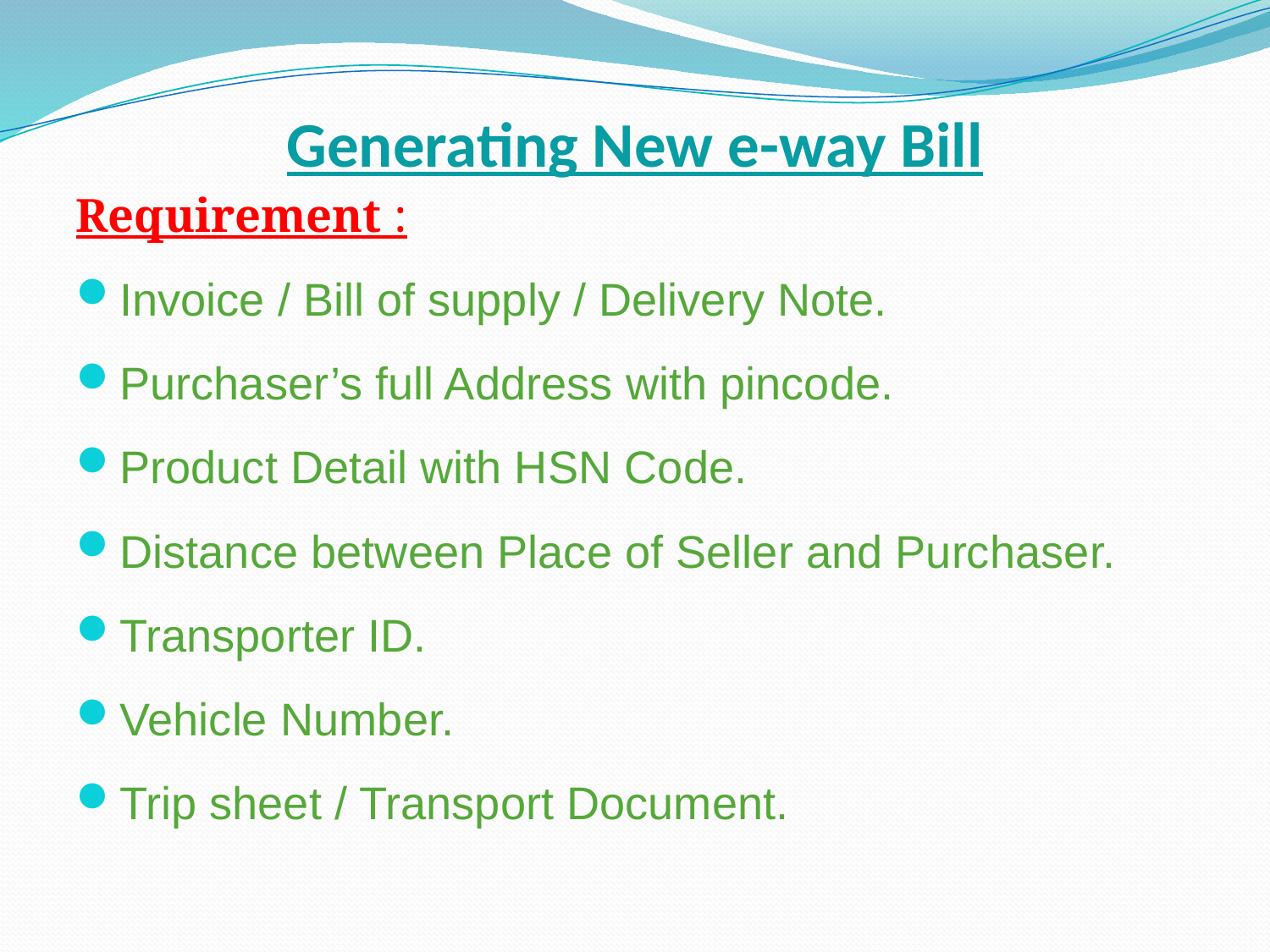

# Generating New e-way Bill
Requirement :

Invoice / Bill of supply / Delivery Note.

Purchaser’s full Address with pincode.

Product Detail with HSN Code.

Distance between Place of Seller and Purchaser.

Transporter ID.

Vehicle Number.

Trip sheet / Transport Document.